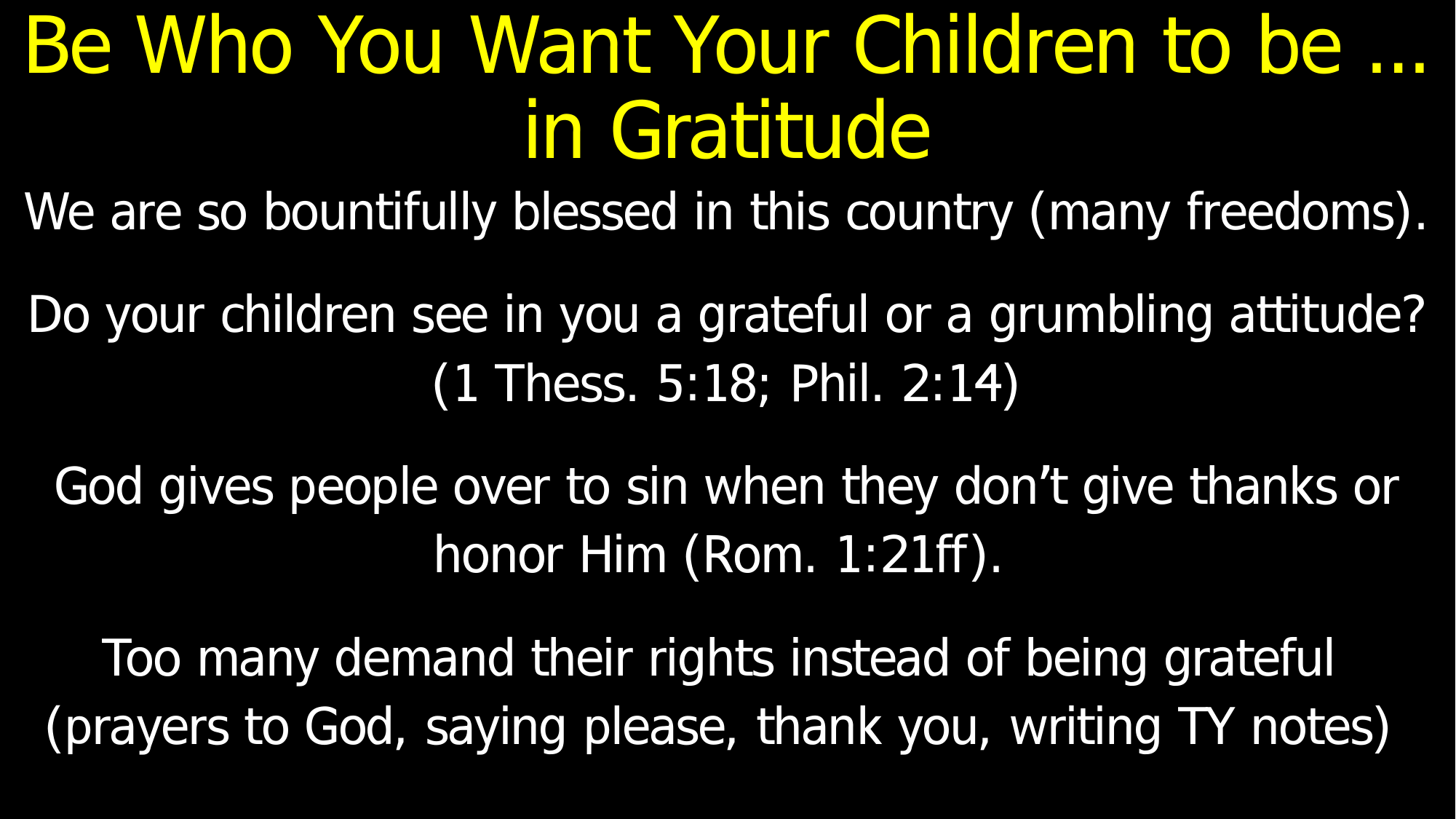

# Be Who You Want Your Children to be … in Gratitude
We are so bountifully blessed in this country (many freedoms).

Do your children see in you a grateful or a grumbling attitude?
(1 Thess. 5:18; Phil. 2:14)

God gives people over to sin when they don’t give thanks or
honor Him (Rom. 1:21ff).

Too many demand their rights instead of being grateful
(prayers to God, saying please, thank you, writing TY notes)